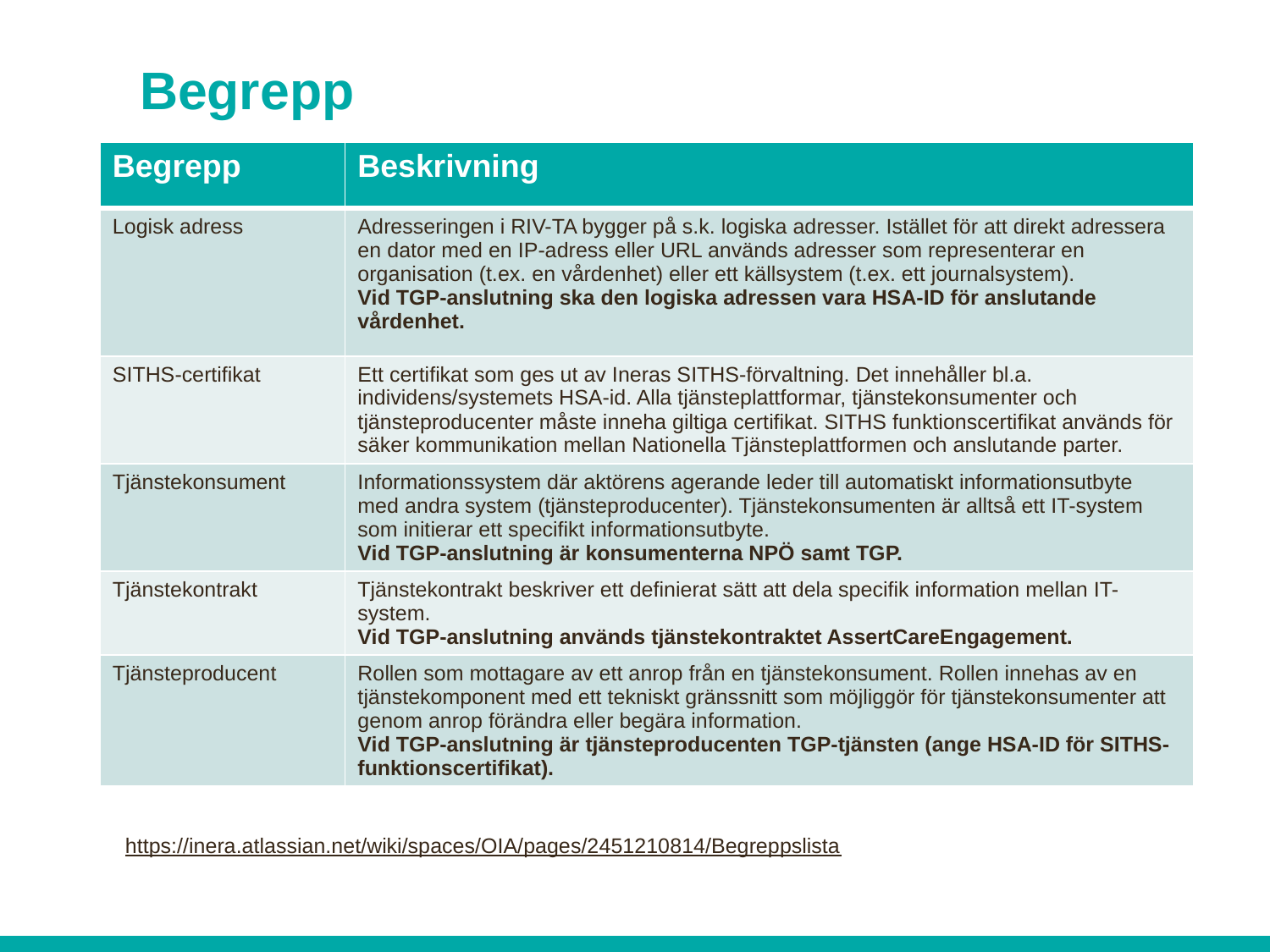

# Begrepp
| Begrepp | Beskrivning |
| --- | --- |
| Logisk adress | Adresseringen i RIV-TA bygger på s.k. logiska adresser. Istället för att direkt adressera en dator med en IP-adress eller URL används adresser som representerar en organisation (t.ex. en vårdenhet) eller ett källsystem (t.ex. ett journalsystem). Vid TGP-anslutning ska den logiska adressen vara HSA-ID för anslutande vårdenhet. |
| SITHS-certifikat | Ett certifikat som ges ut av Ineras SITHS-förvaltning. Det innehåller bl.a. individens/systemets HSA-id. Alla tjänsteplattformar, tjänstekonsumenter och tjänsteproducenter måste inneha giltiga certifikat. SITHS funktionscertifikat används för säker kommunikation mellan Nationella Tjänsteplattformen och anslutande parter. |
| Tjänstekonsument | Informationssystem där aktörens agerande leder till automatiskt informationsutbyte med andra system (tjänsteproducenter). Tjänstekonsumenten är alltså ett IT-system som initierar ett specifikt informationsutbyte. Vid TGP-anslutning är konsumenterna NPÖ samt TGP. |
| Tjänstekontrakt | Tjänstekontrakt beskriver ett definierat sätt att dela specifik information mellan IT-system. Vid TGP-anslutning används tjänstekontraktet AssertCareEngagement. |
| Tjänsteproducent | Rollen som mottagare av ett anrop från en tjänstekonsument. Rollen innehas av en tjänstekomponent med ett tekniskt gränssnitt som möjliggör för tjänstekonsumenter att genom anrop förändra eller begära information. Vid TGP-anslutning är tjänsteproducenten TGP-tjänsten (ange HSA-ID för SITHS-funktionscertifikat). |
https://inera.atlassian.net/wiki/spaces/OIA/pages/2451210814/Begreppslista